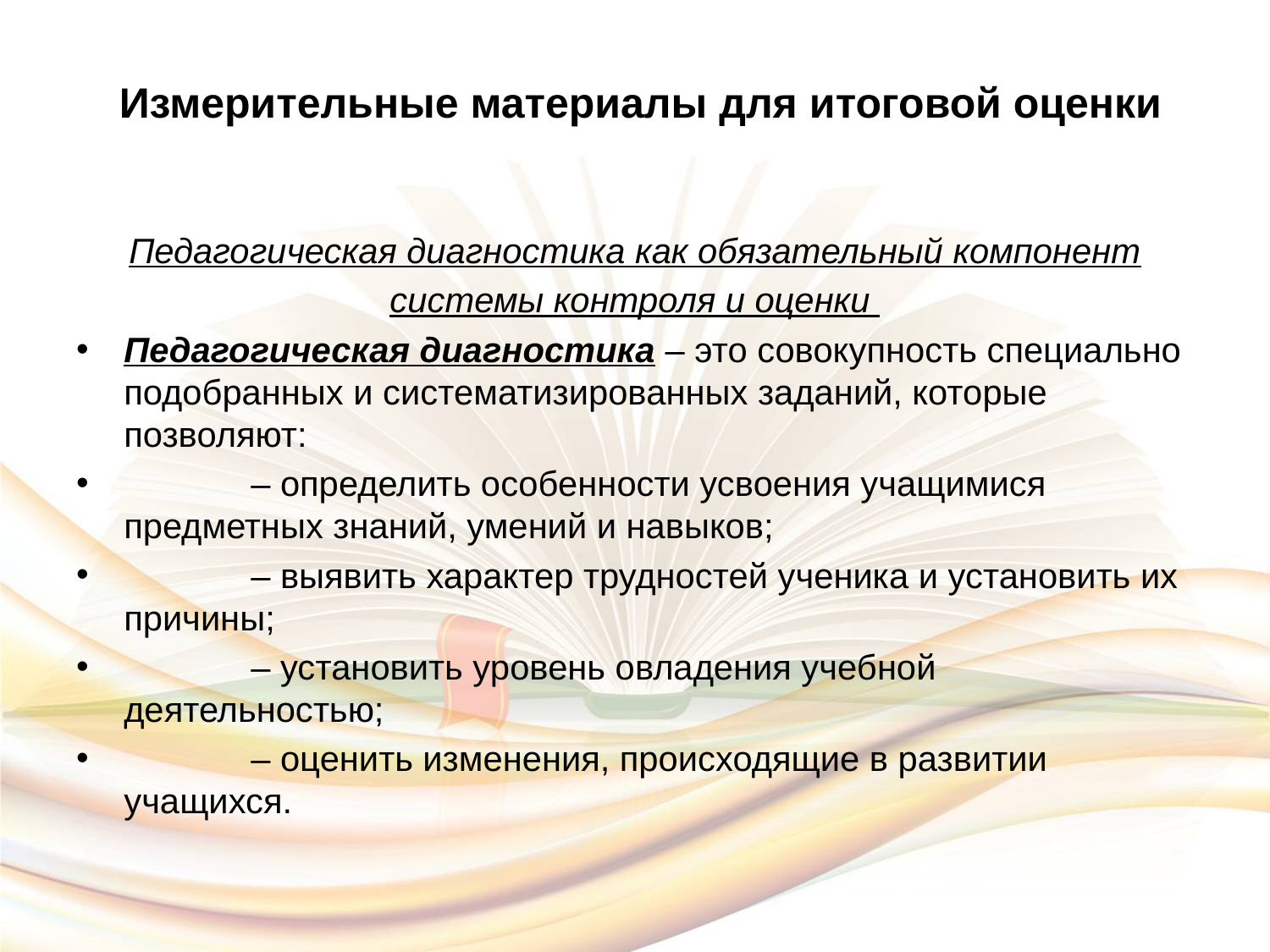

# Измерительные материалы для итоговой оценки
Педагогическая диагностика как обязательный компонент
системы контроля и оценки
Педагогическая диагностика – это совокупность специально подобранных и систематизированных заданий, которые позволяют:
	– определить особенности усвоения учащимися предметных знаний, умений и навыков;
	– выявить характер трудностей ученика и установить их причины;
	– установить уровень овладения учебной деятельностью;
	– оценить изменения, происходящие в развитии учащихся.